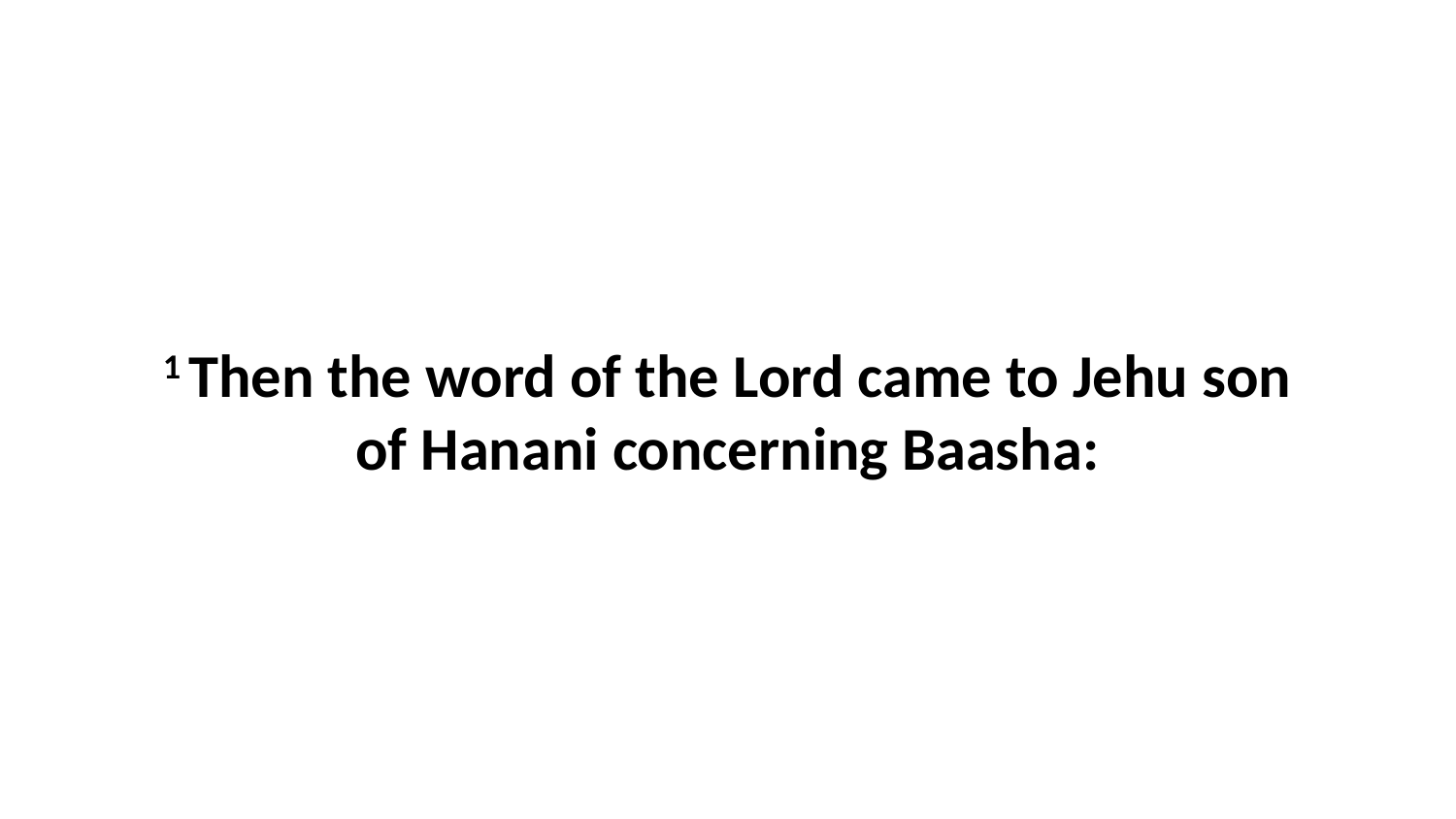

1 Then the word of the Lord came to Jehu son of Hanani concerning Baasha: